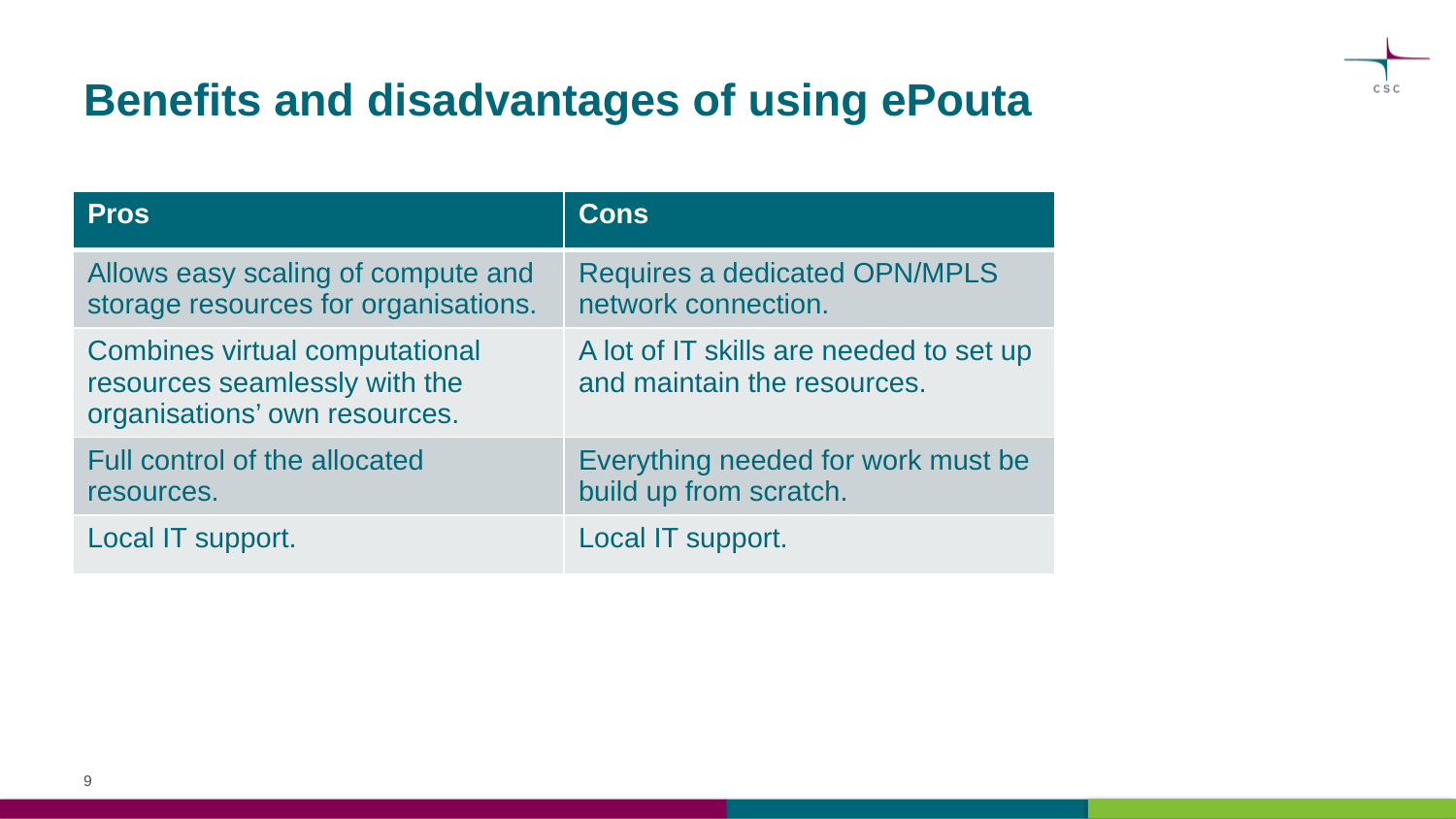

# Benefits and disadvantages of using ePouta
| Pros | Cons |
| --- | --- |
| Allows easy scaling of compute and storage resources for organisations. | Requires a dedicated OPN/MPLS network connection. |
| Combines virtual computational resources seamlessly with the organisations’ own resources. | A lot of IT skills are needed to set up and maintain the resources. |
| Full control of the allocated resources. | Everything needed for work must be build up from scratch. |
| Local IT support. | Local IT support. |
9